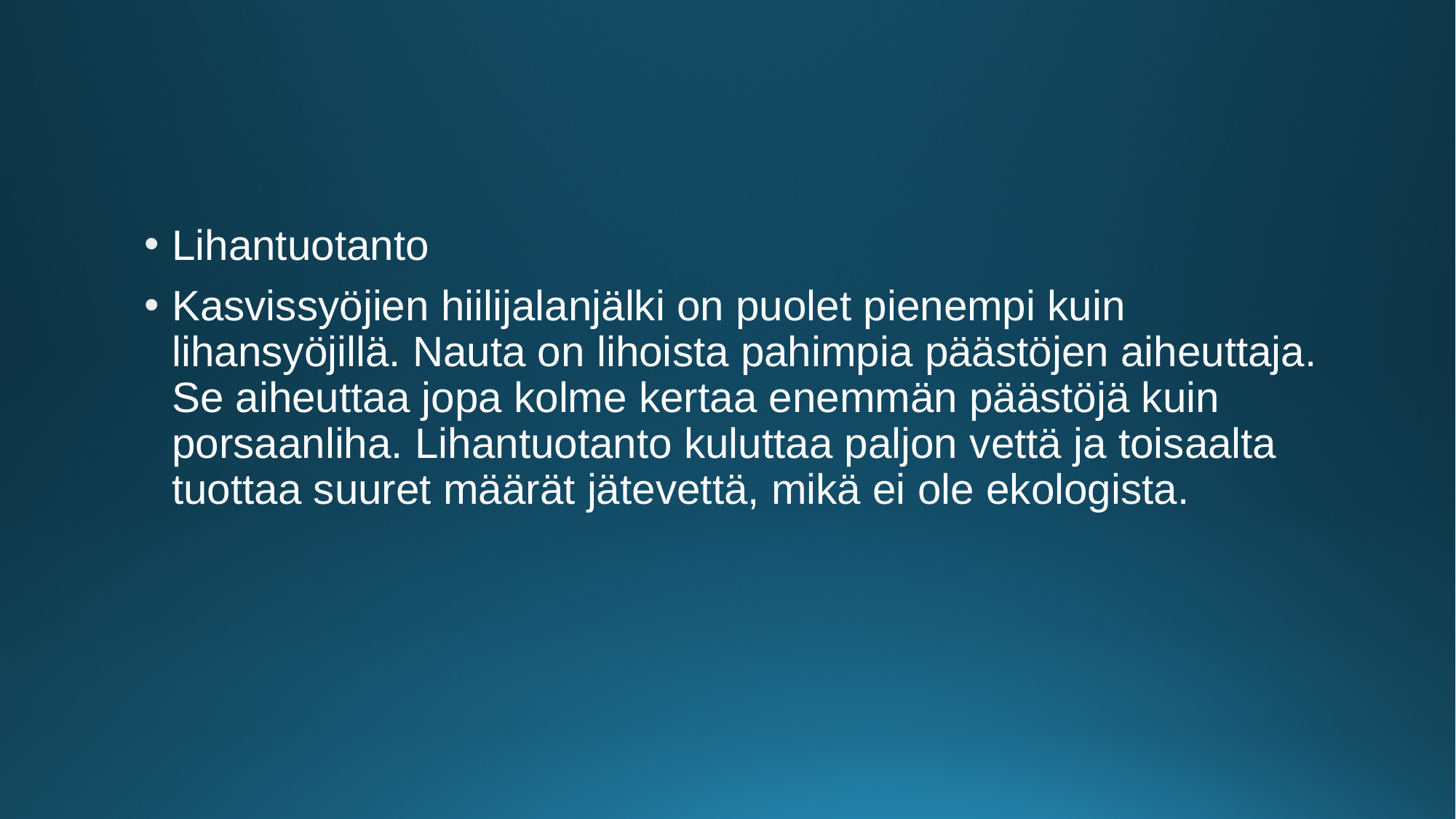

#
Lihantuotanto
Kasvissyöjien hiilijalanjälki on puolet pienempi kuin lihansyöjillä. Nauta on lihoista pahimpia päästöjen aiheuttaja. Se aiheuttaa jopa kolme kertaa enemmän päästöjä kuin porsaanliha. Lihantuotanto kuluttaa paljon vettä ja toisaalta tuottaa suuret määrät jätevettä, mikä ei ole ekologista.